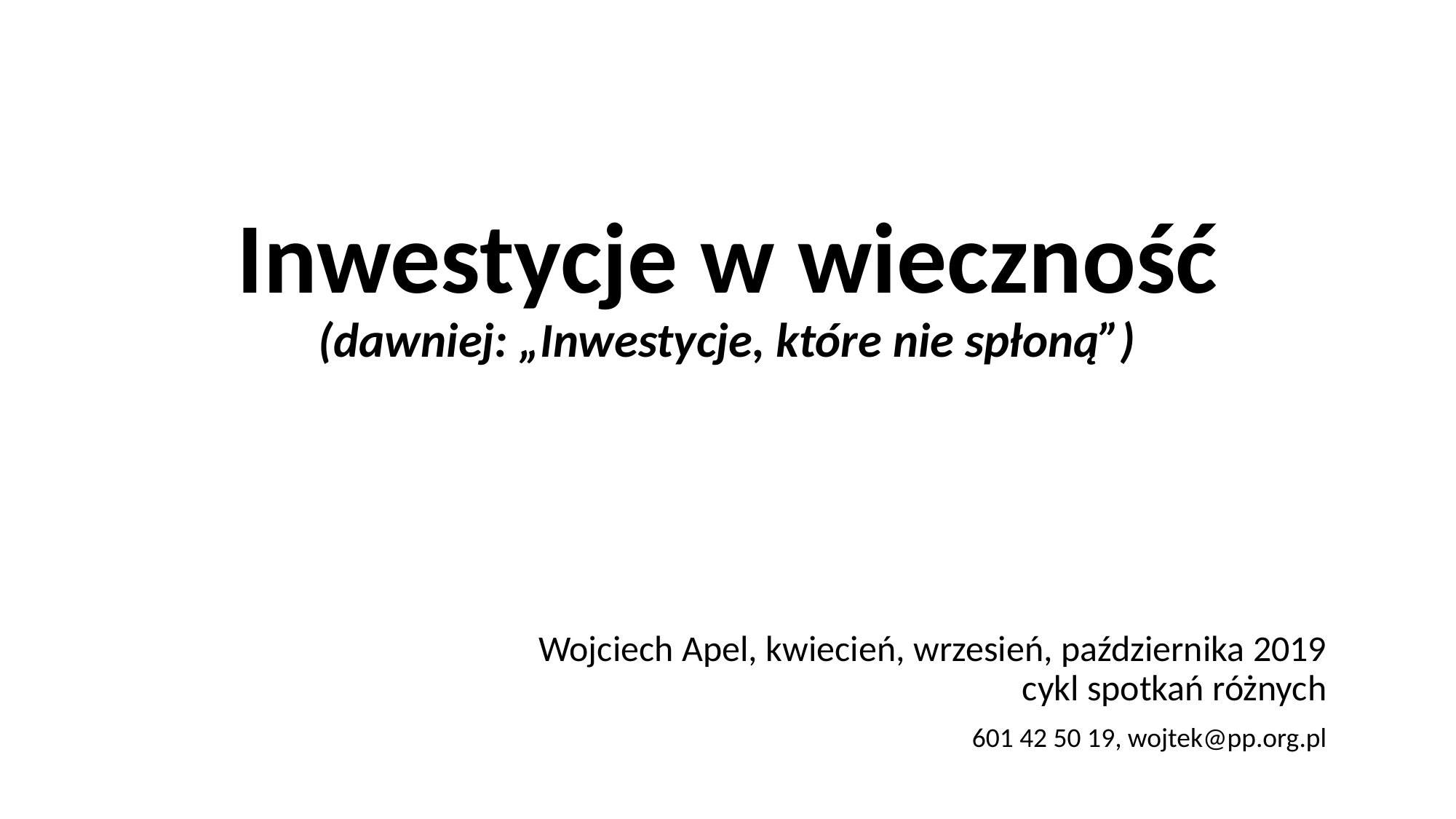

# Inwestycje w wieczność (dawniej: „Inwestycje, które nie spłoną”)
Wojciech Apel, kwiecień, wrzesień, października 2019
cykl spotkań różnych
601 42 50 19, wojtek@pp.org.pl